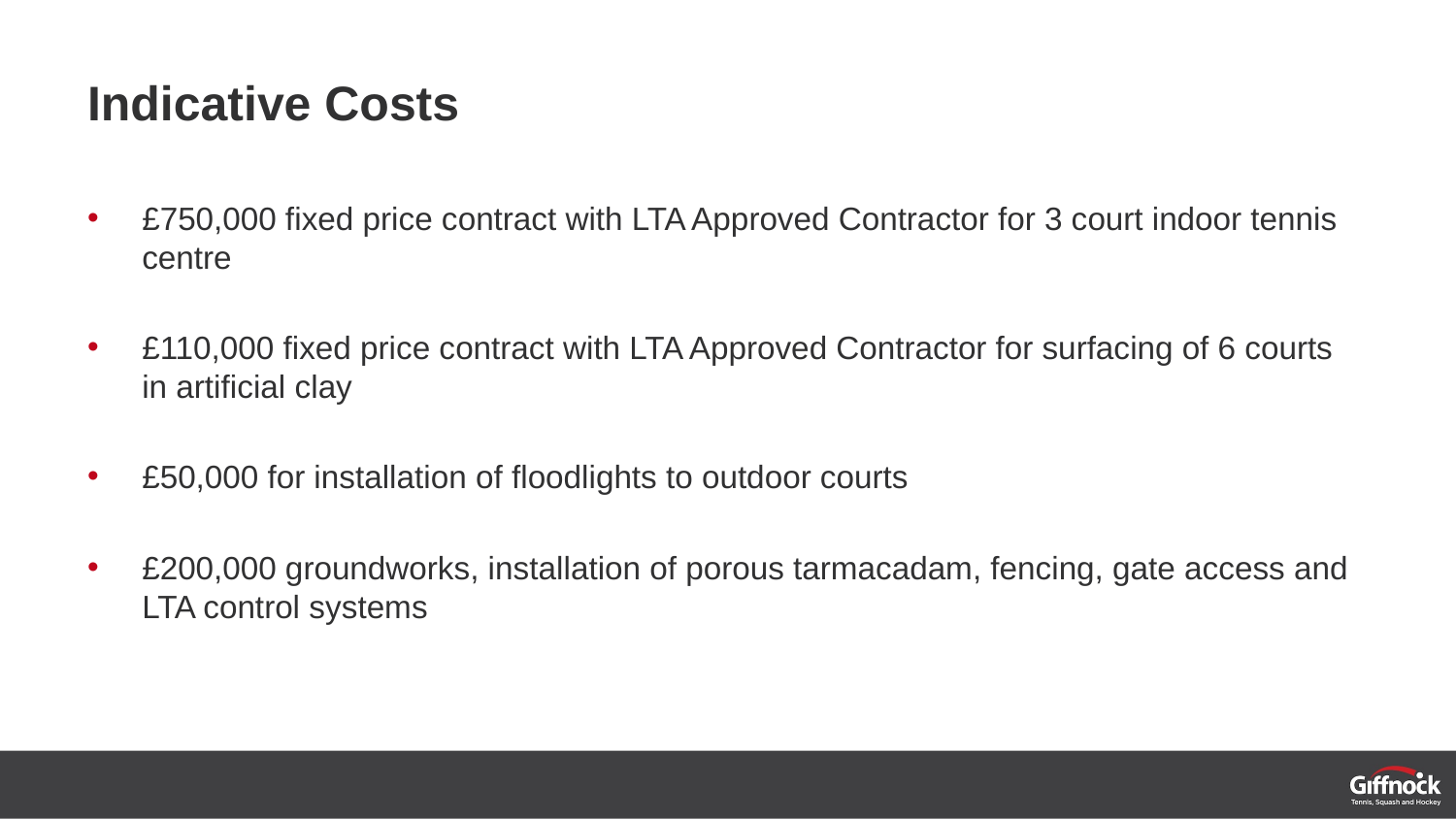

# Indicative Costs
£750,000 fixed price contract with LTA Approved Contractor for 3 court indoor tennis centre

£110,000 fixed price contract with LTA Approved Contractor for surfacing of 6 courts in artificial clay

£50,000 for installation of floodlights to outdoor courts

£200,000 groundworks, installation of porous tarmacadam, fencing, gate access and LTA control systems